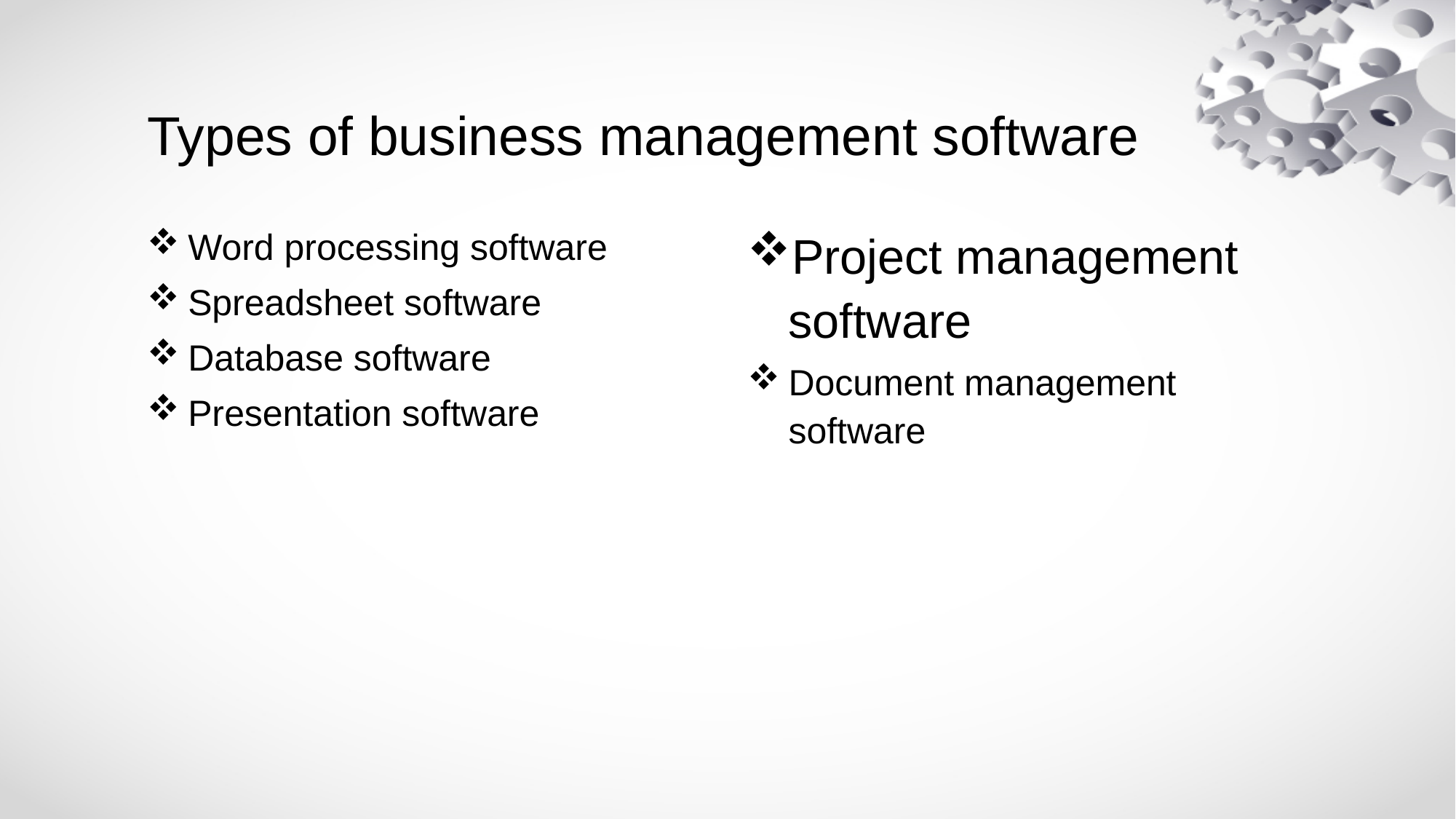

# Types of business management software
Word processing software
Spreadsheet software
Database software
Presentation software
Project management software
Document management software